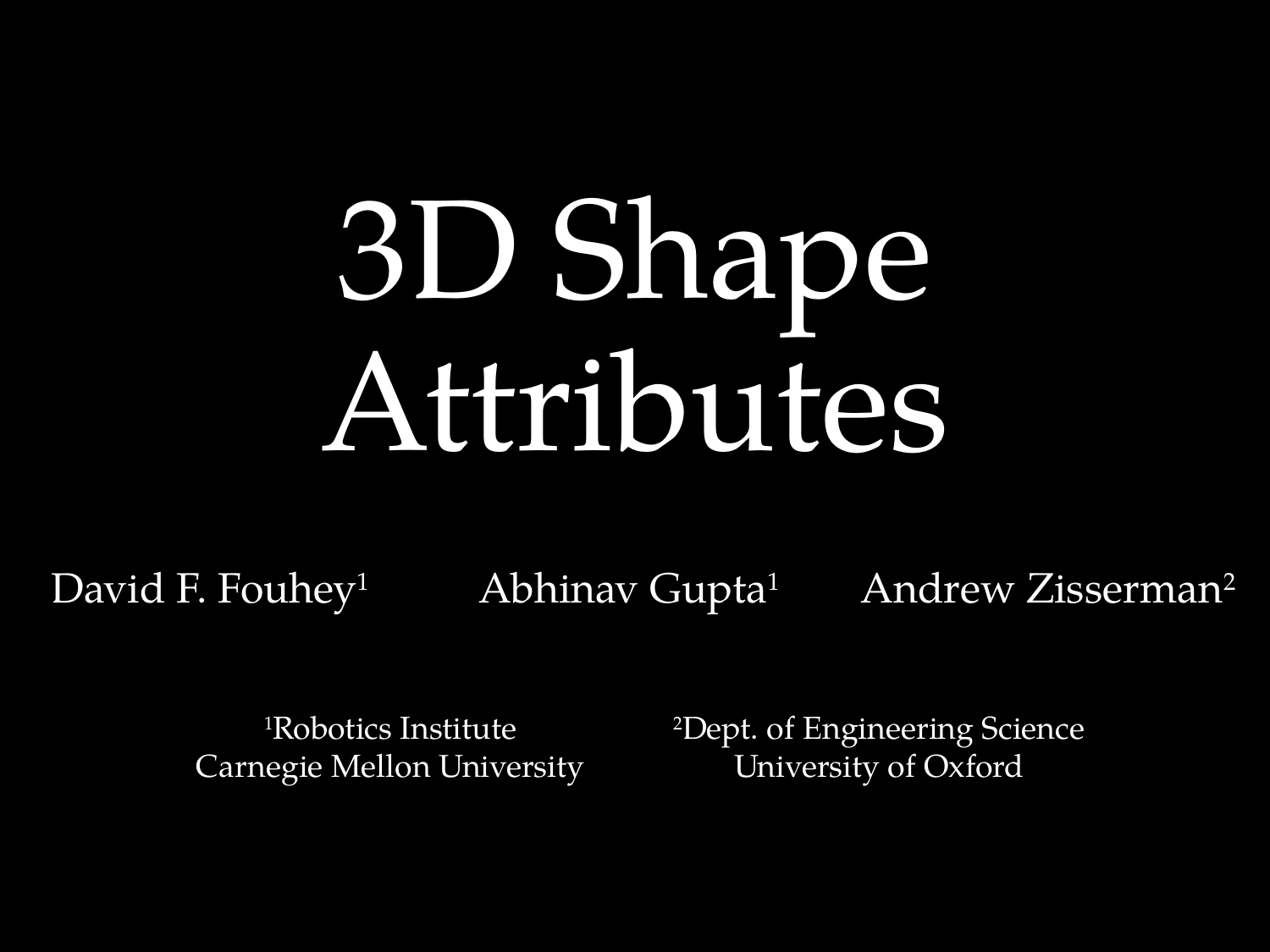

# 3D Shape Attributes
David F. Fouhey1
Abhinav Gupta1
Andrew Zisserman2
2Dept. of Engineering Science
University of Oxford
1Robotics Institute
Carnegie Mellon University